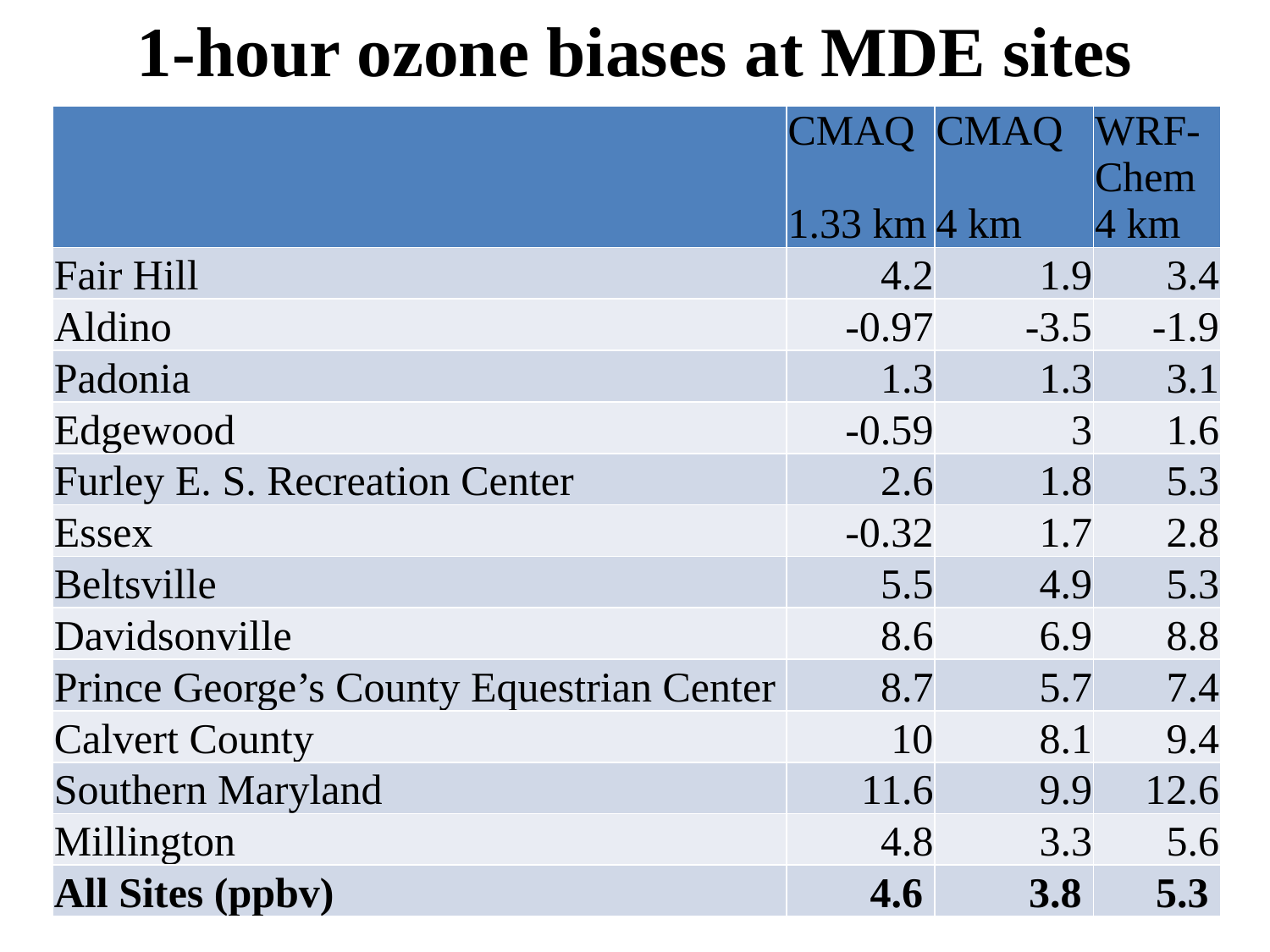

1-hour ozone biases at MDE sites
|  | CMAQ 1.33 km | CMAQ 4 km | WRF-Chem 4 km |
| --- | --- | --- | --- |
| Fair Hill | 4.2 | 1.9 | 3.4 |
| Aldino | -0.97 | -3.5 | -1.9 |
| Padonia | 1.3 | 1.3 | 3.1 |
| Edgewood | -0.59 | 3 | 1.6 |
| Furley E. S. Recreation Center | 2.6 | 1.8 | 5.3 |
| Essex | -0.32 | 1.7 | 2.8 |
| Beltsville | 5.5 | 4.9 | 5.3 |
| Davidsonville | 8.6 | 6.9 | 8.8 |
| Prince George’s County Equestrian Center | 8.7 | 5.7 | 7.4 |
| Calvert County | 10 | 8.1 | 9.4 |
| Southern Maryland | 11.6 | 9.9 | 12.6 |
| Millington | 4.8 | 3.3 | 5.6 |
| All Sites (ppbv) | 4.6 | 3.8 | 5.3 |